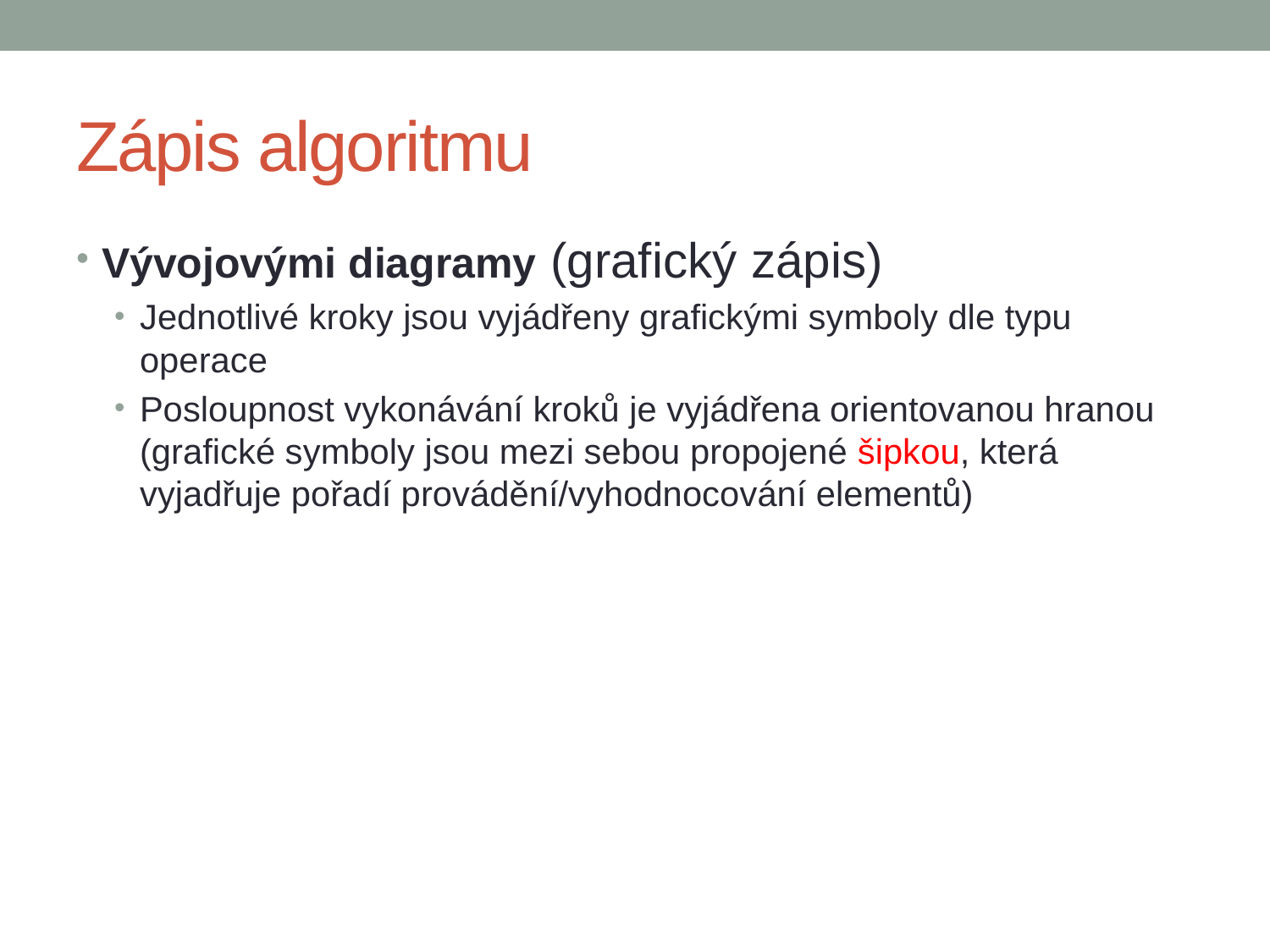

# Zápis algoritmu
Vývojovými diagramy (grafický zápis)
Jednotlivé kroky jsou vyjádřeny grafickými symboly dle typu operace
Posloupnost vykonávání kroků je vyjádřena orientovanou hranou (grafické symboly jsou mezi sebou propojené šipkou, která vyjadřuje pořadí provádění/vyhodnocování elementů)